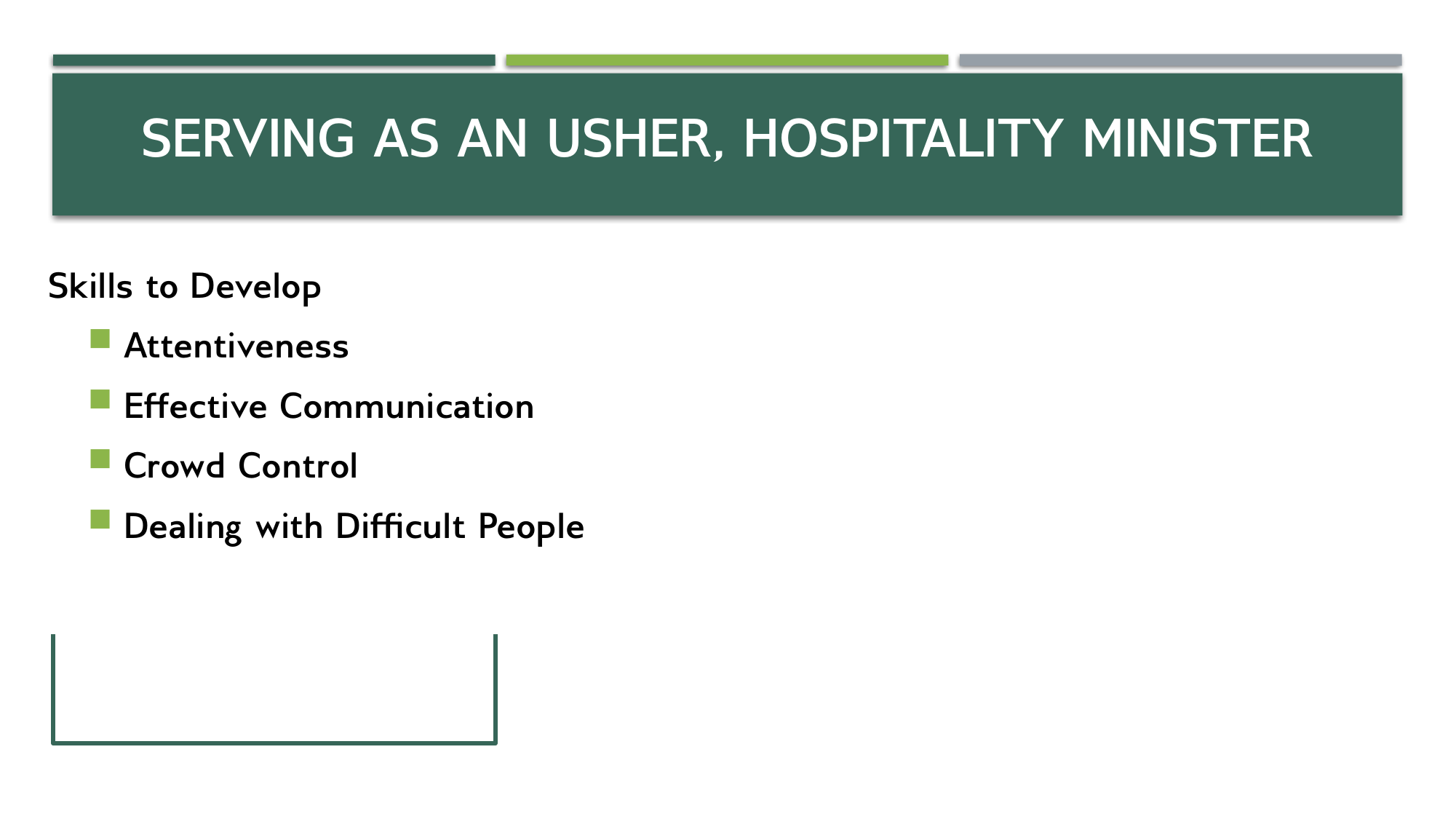

# ACTIVITY

Serving as an Usher, Hospitality Minister

Skills to Develop
Attentiveness
Effective Communication
Crowd Control
Dealing with Difficult People